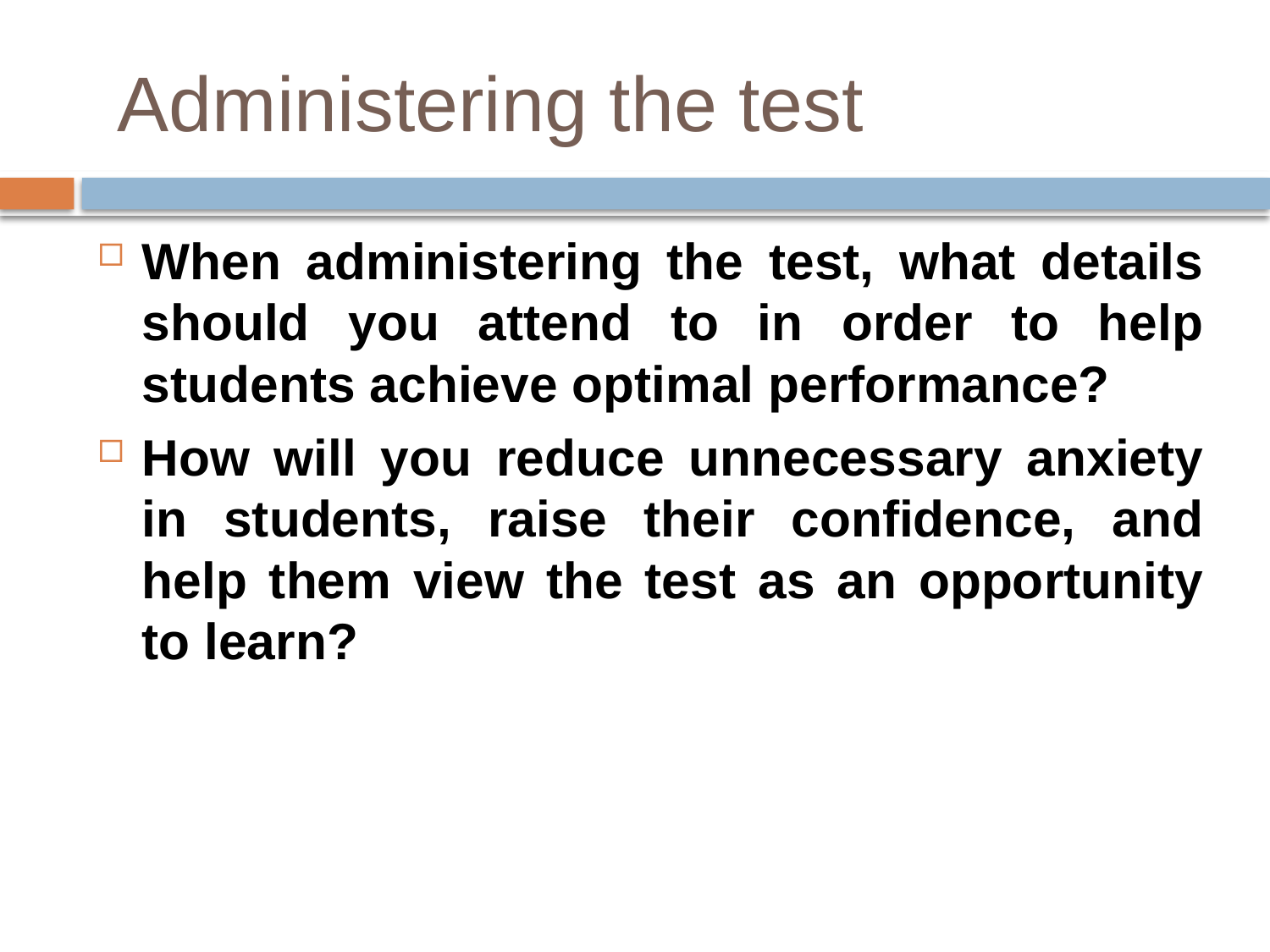

# Administering the test
When administering the test, what details should you attend to in order to help students achieve optimal performance?
How will you reduce unnecessary anxiety in students, raise their confidence, and help them view the test as an opportunity to learn?